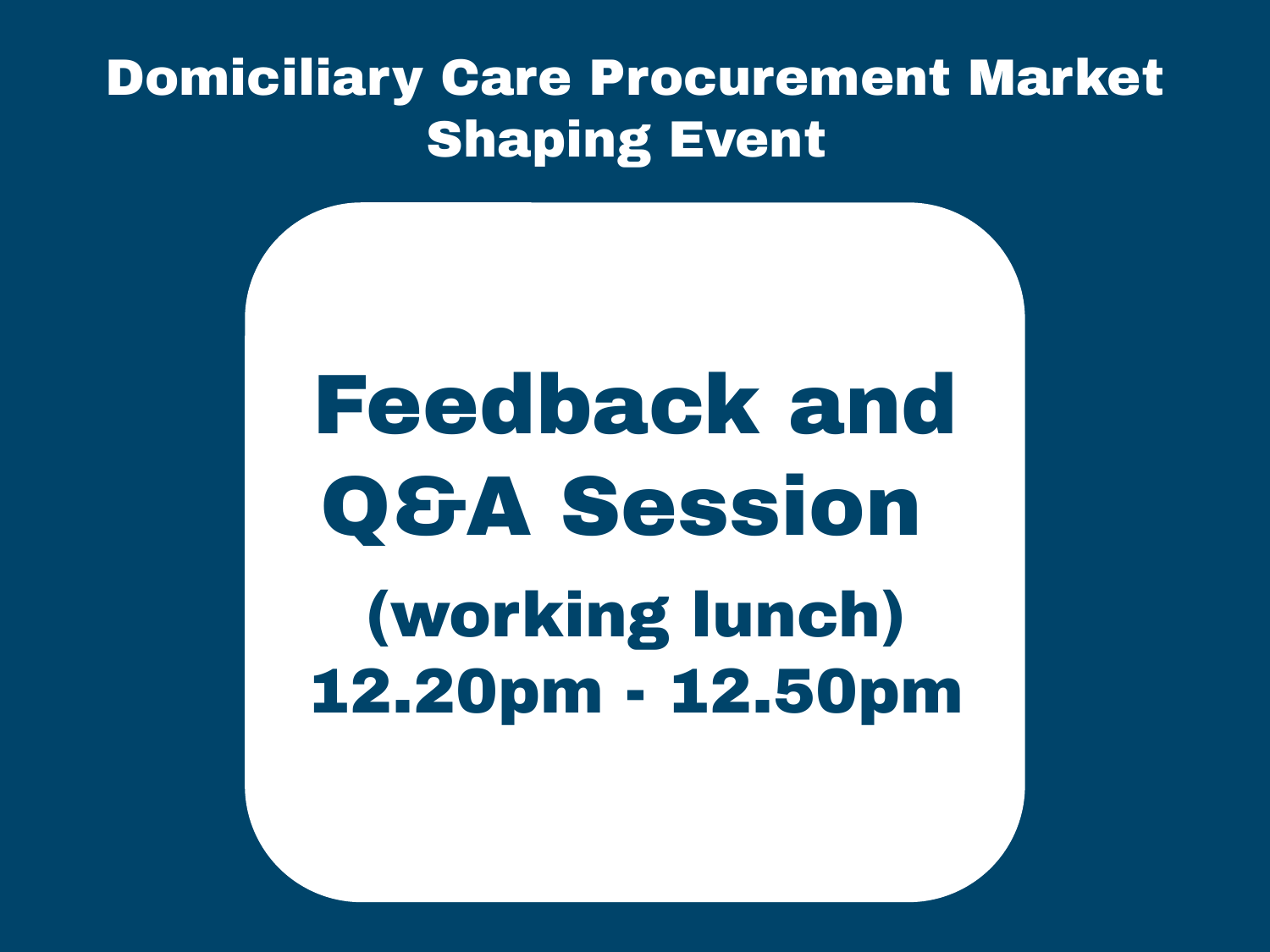

Domiciliary Care Procurement Market Shaping Event

Feedback and Q&A Session
(working lunch)
12.20pm - 12.50pm